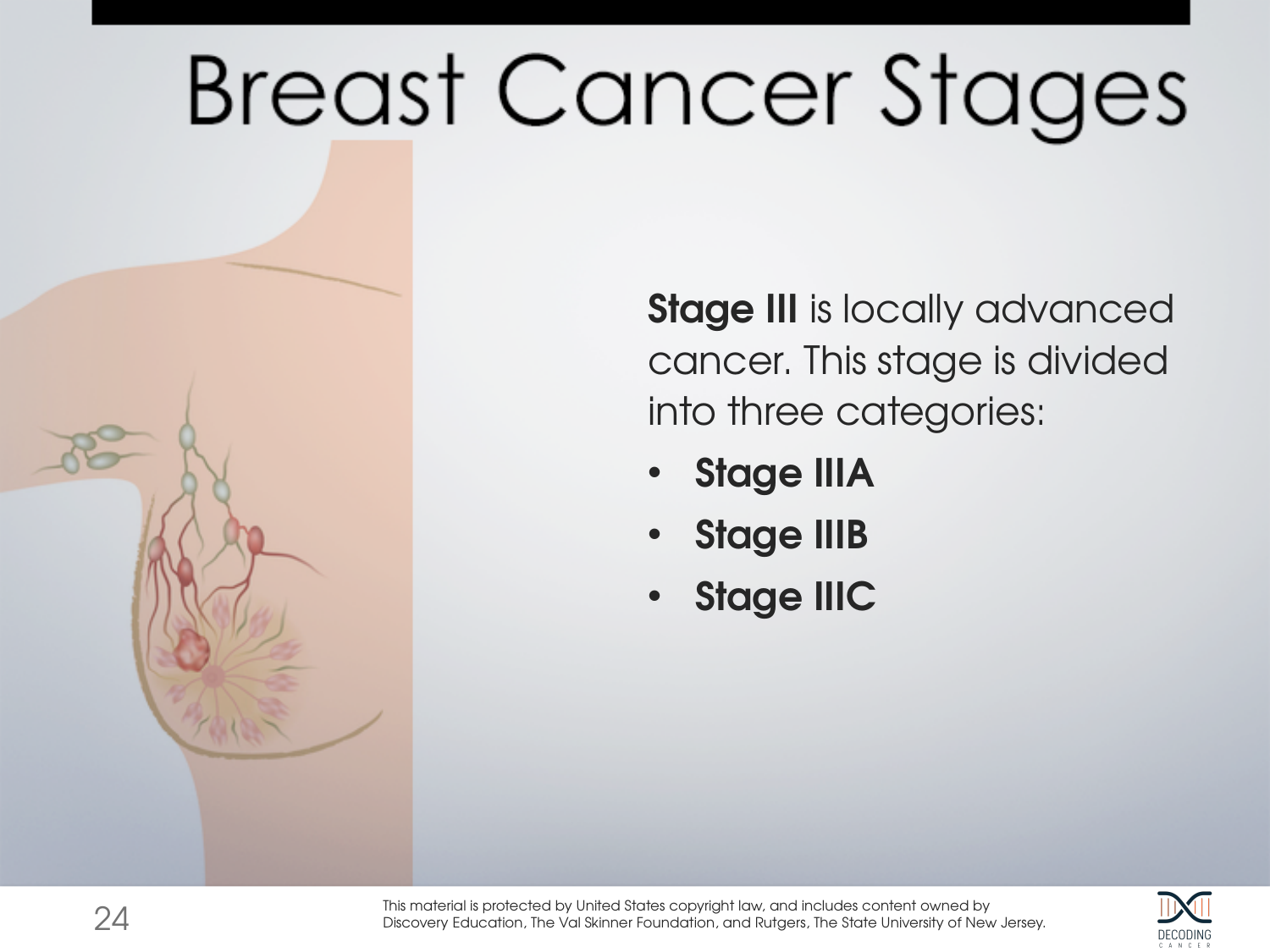

Stage III is locally advanced cancer. This stage is divided into three categories:
Stage IIIA
Stage IIIB
Stage IIIC

24